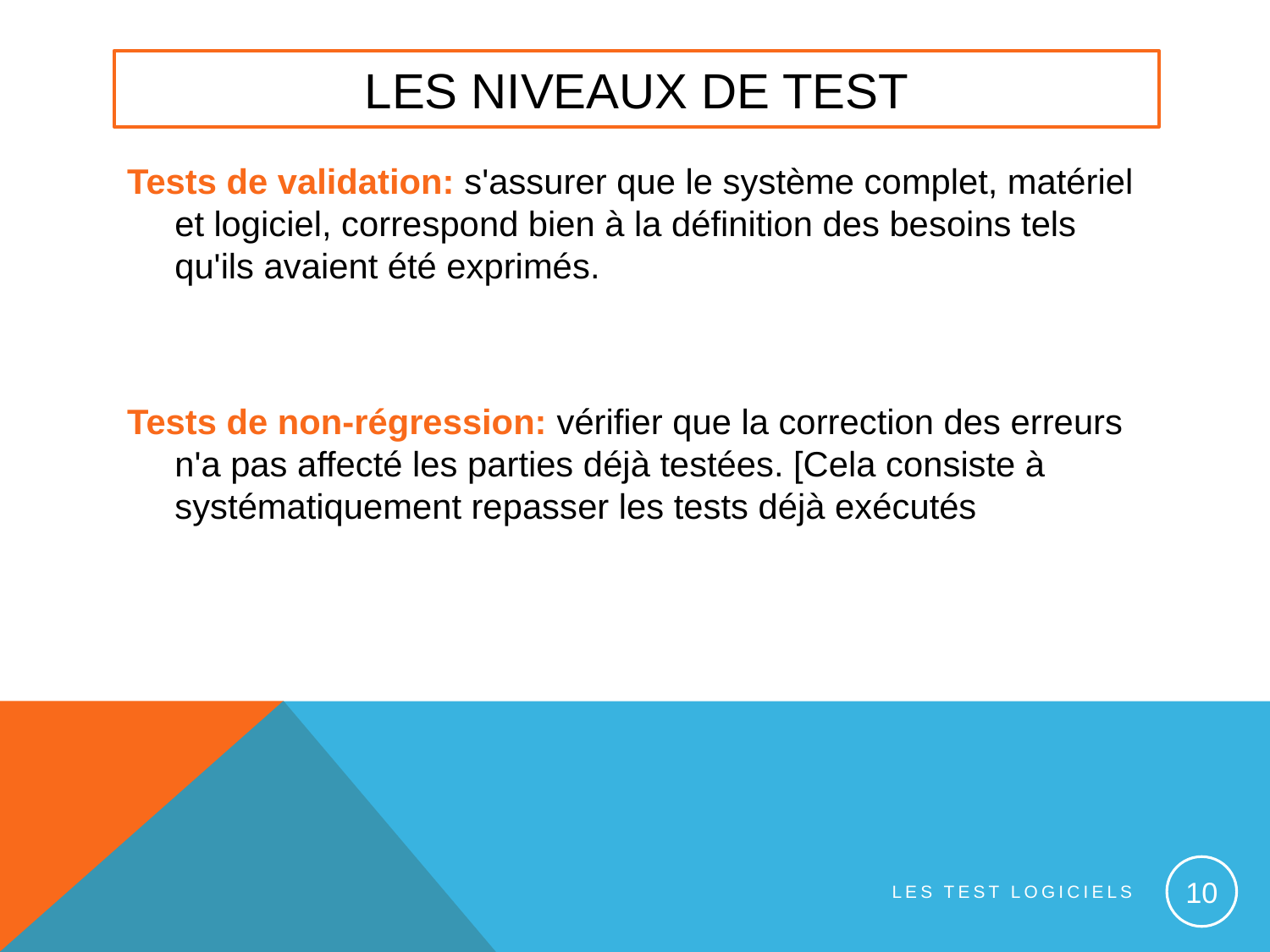

# Les niveaux de test
Tests de validation: s'assurer que le système complet, matériel et logiciel, correspond bien à la définition des besoins tels qu'ils avaient été exprimés.

Tests de non-régression: vérifier que la correction des erreurs n'a pas affecté les parties déjà testées. [Cela consiste à systématiquement repasser les tests déjà exécutés

10
Les test logiciels